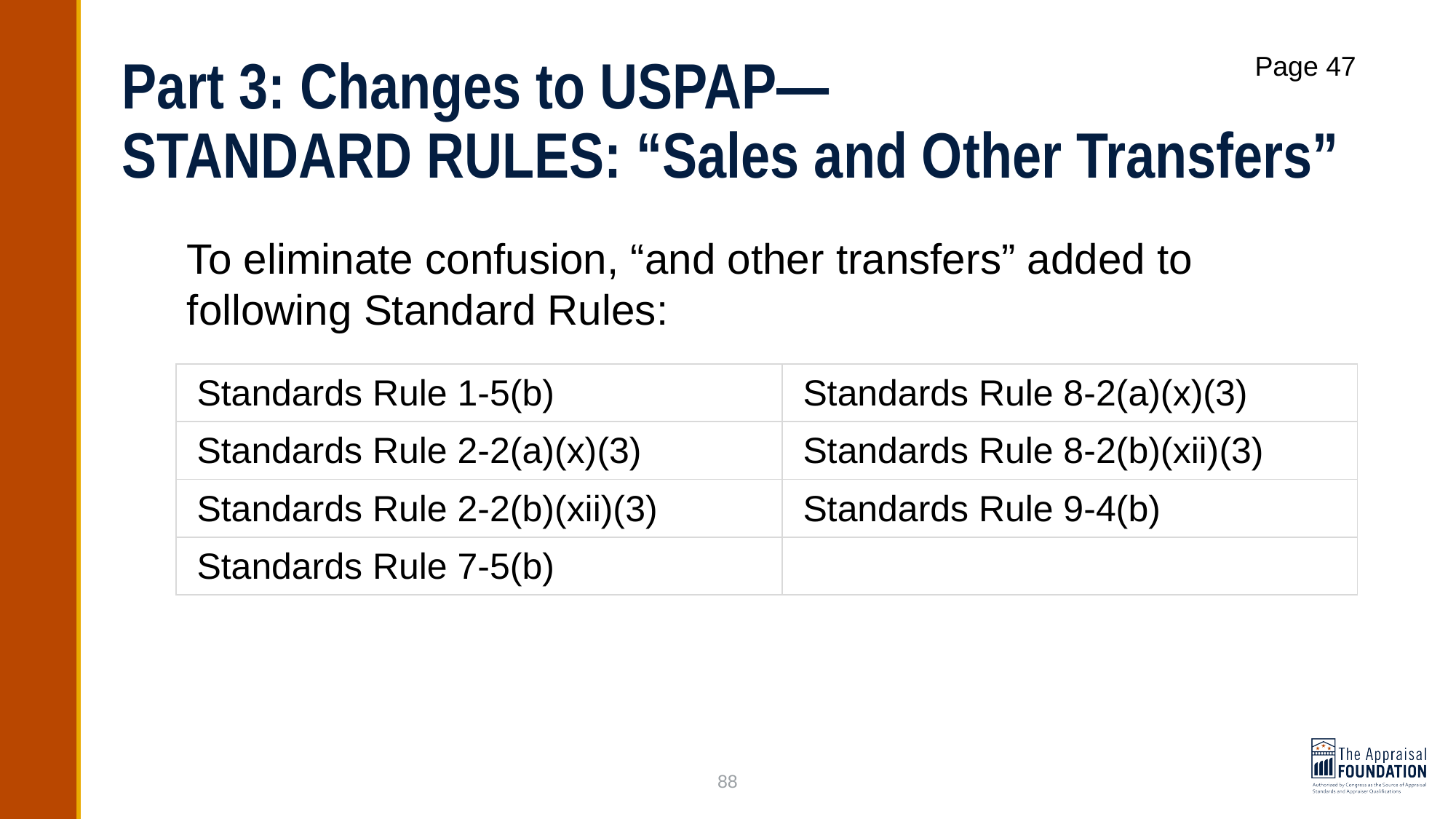

# Part 3: Changes to USPAP— STANDARD RULES: “Sales and Other Transfers”
Page 47
To eliminate confusion, “and other transfers” added to following Standard Rules:
| Standards Rule 1-5(b) | Standards Rule 8-2(a)(x)(3) |
| --- | --- |
| Standards Rule 2-2(a)(x)(3) | Standards Rule 8-2(b)(xii)(3) |
| Standards Rule 2-2(b)(xii)(3) | Standards Rule 9-4(b) |
| Standards Rule 7-5(b) |  |
88